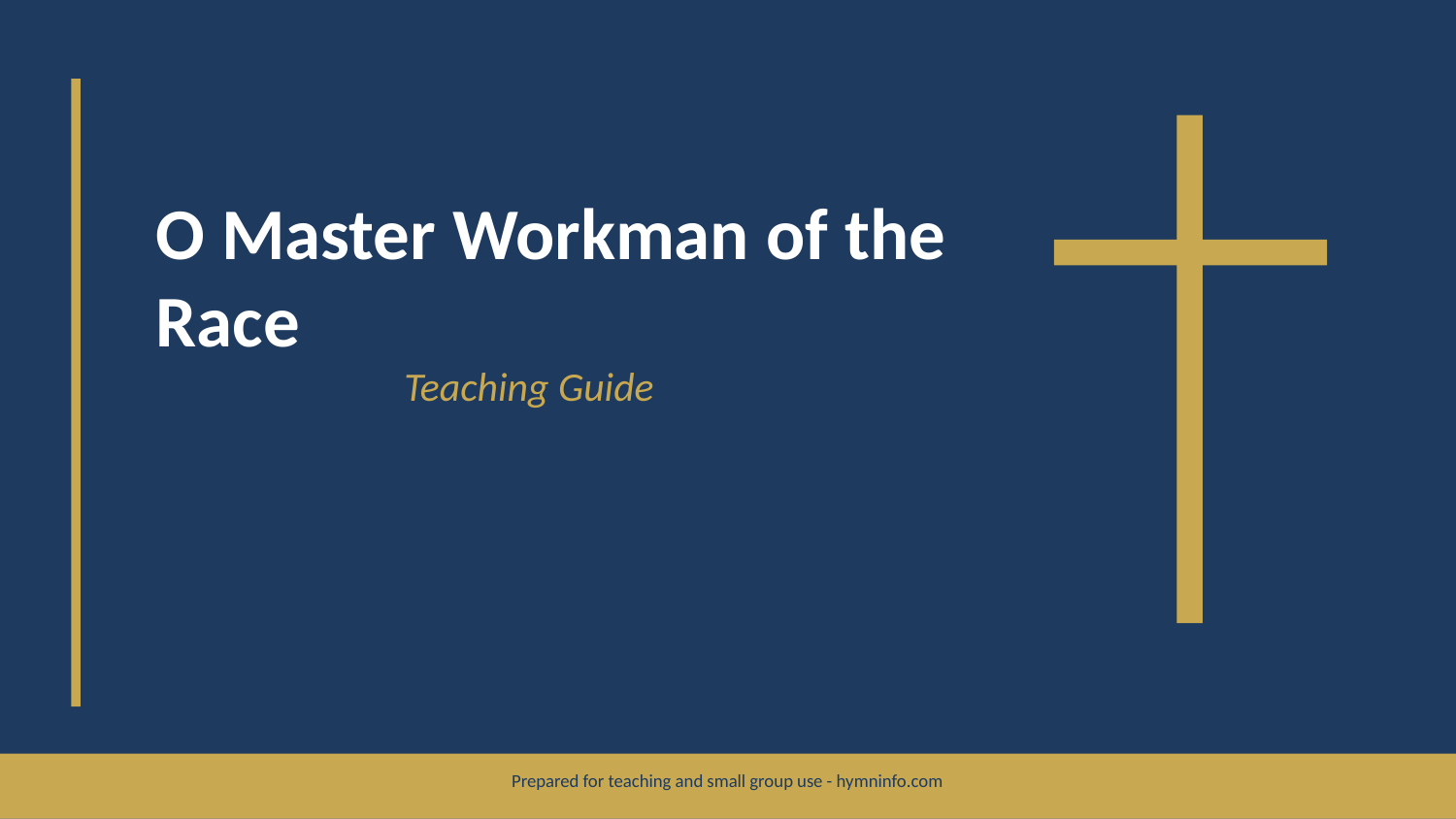

O Master Workman of the Race

Teaching Guide

Prepared for teaching and small group use - hymninfo.com